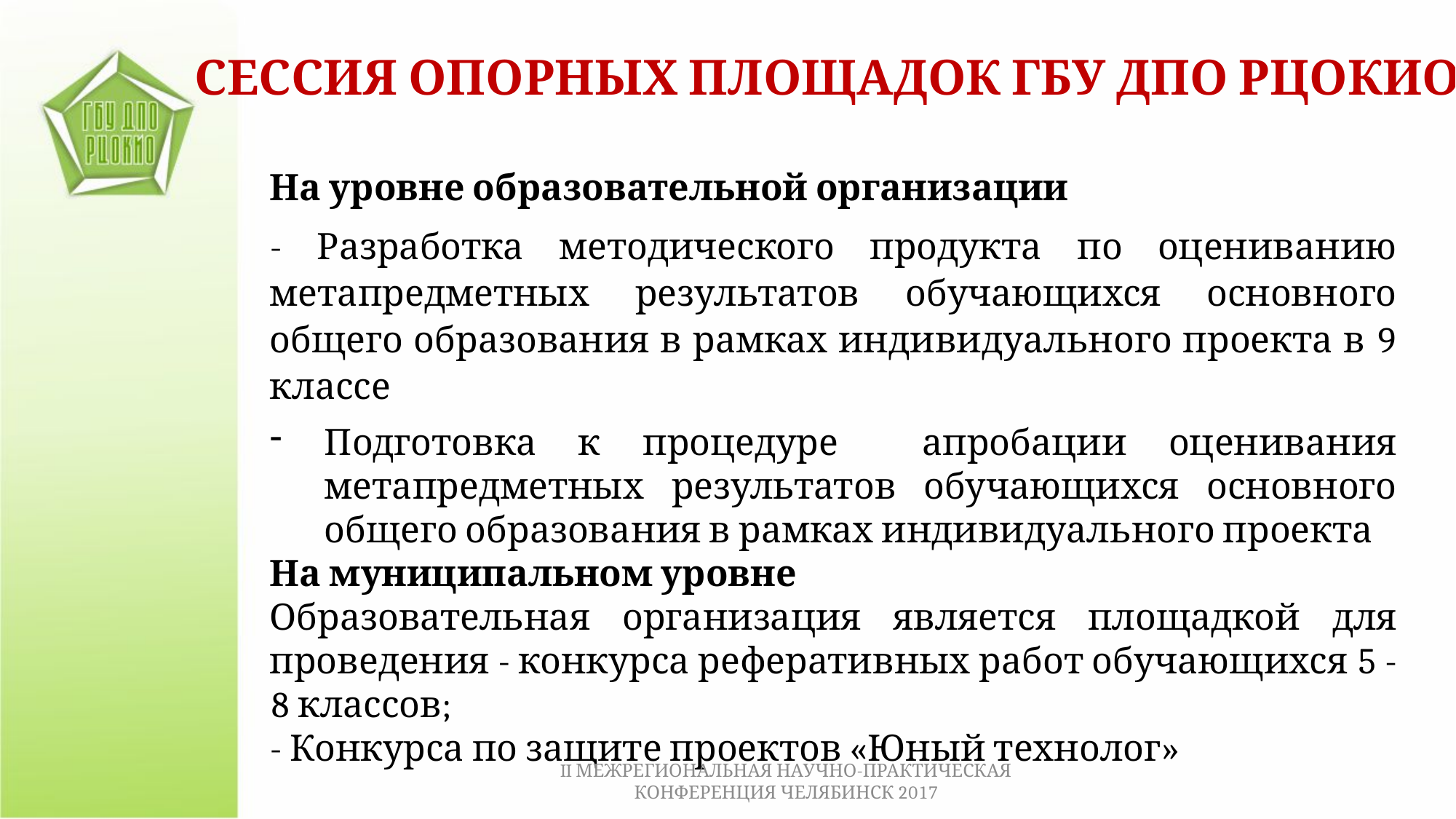

СЕССИЯ ОПОРНЫХ ПЛОЩАДОК ГБУ ДПО РЦОКИО
На уровне образовательной организации
- Разработка методического продукта по оцениванию метапредметных результатов обучающихся основного общего образования в рамках индивидуального проекта в 9 классе
Подготовка к процедуре  апробации оценивания метапредметных результатов обучающихся основного общего образования в рамках индивидуального проекта
На муниципальном уровне
Образовательная организация является площадкой для проведения - конкурса реферативных работ обучающихся 5 - 8 классов;
- Конкурса по защите проектов «Юный технолог»

II МЕЖРЕГИОНАЛЬНАЯ НАУЧНО-ПРАКТИЧЕСКАЯ КОНФЕРЕНЦИЯ ЧЕЛЯБИНСК 2017